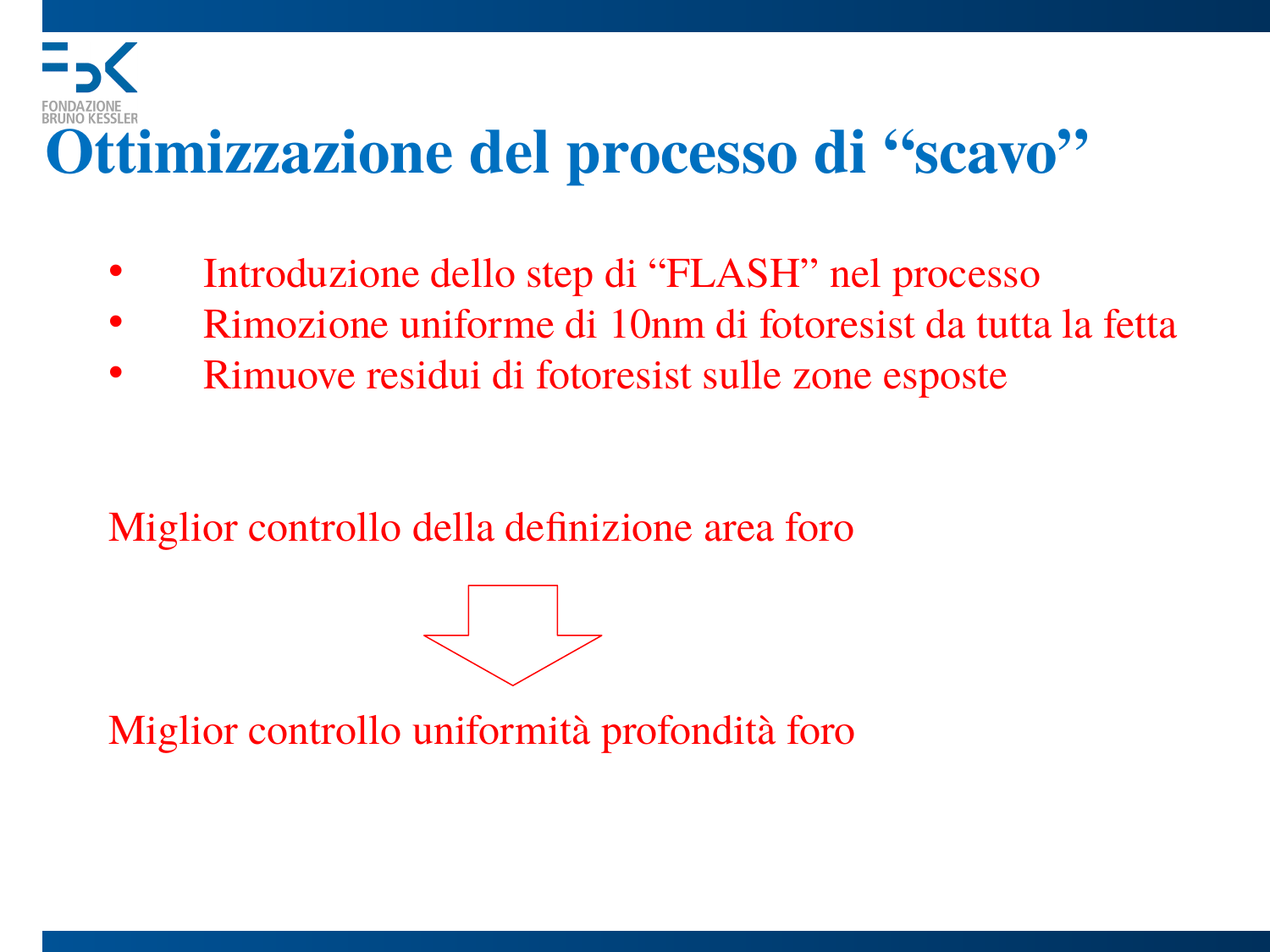

Ottimizzazione del processo di “scavo”

Introduzione dello step di “FLASH” nel processo
Rimozione uniforme di 10nm di fotoresist da tutta la fetta
Rimuove residui di fotoresist sulle zone esposte

Miglior controllo della definizione area foro

Miglior controllo uniformità profondità foro